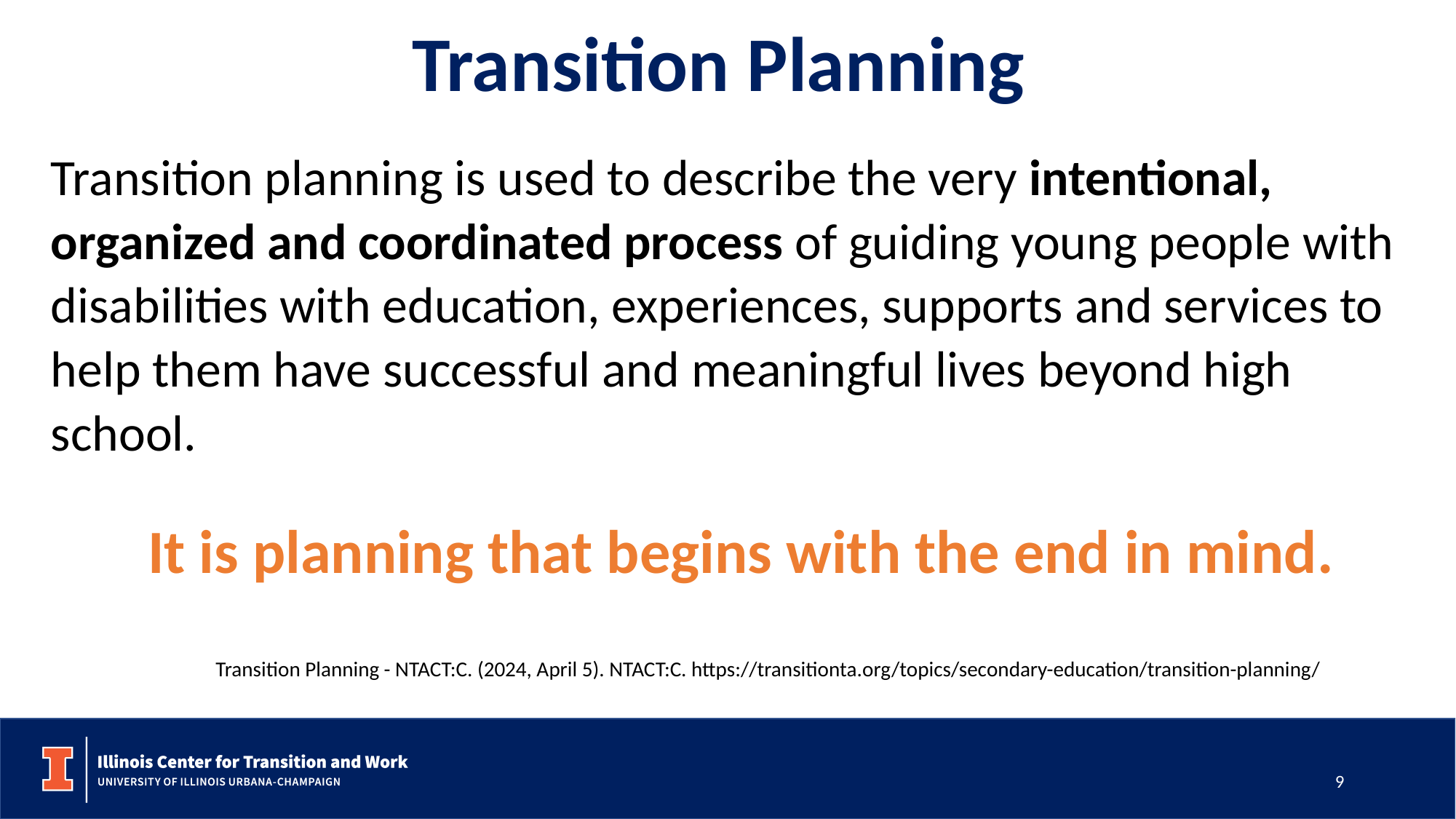

# Transition Planning
Transition planning is used to describe the very intentional, organized and coordinated process of guiding young people with disabilities with education, experiences, supports and services to help them have successful and meaningful lives beyond high school.
It is planning that begins with the end in mind.
Transition Planning - NTACT:C. (2024, April 5). NTACT:C. https://transitionta.org/topics/secondary-education/transition-planning/

9